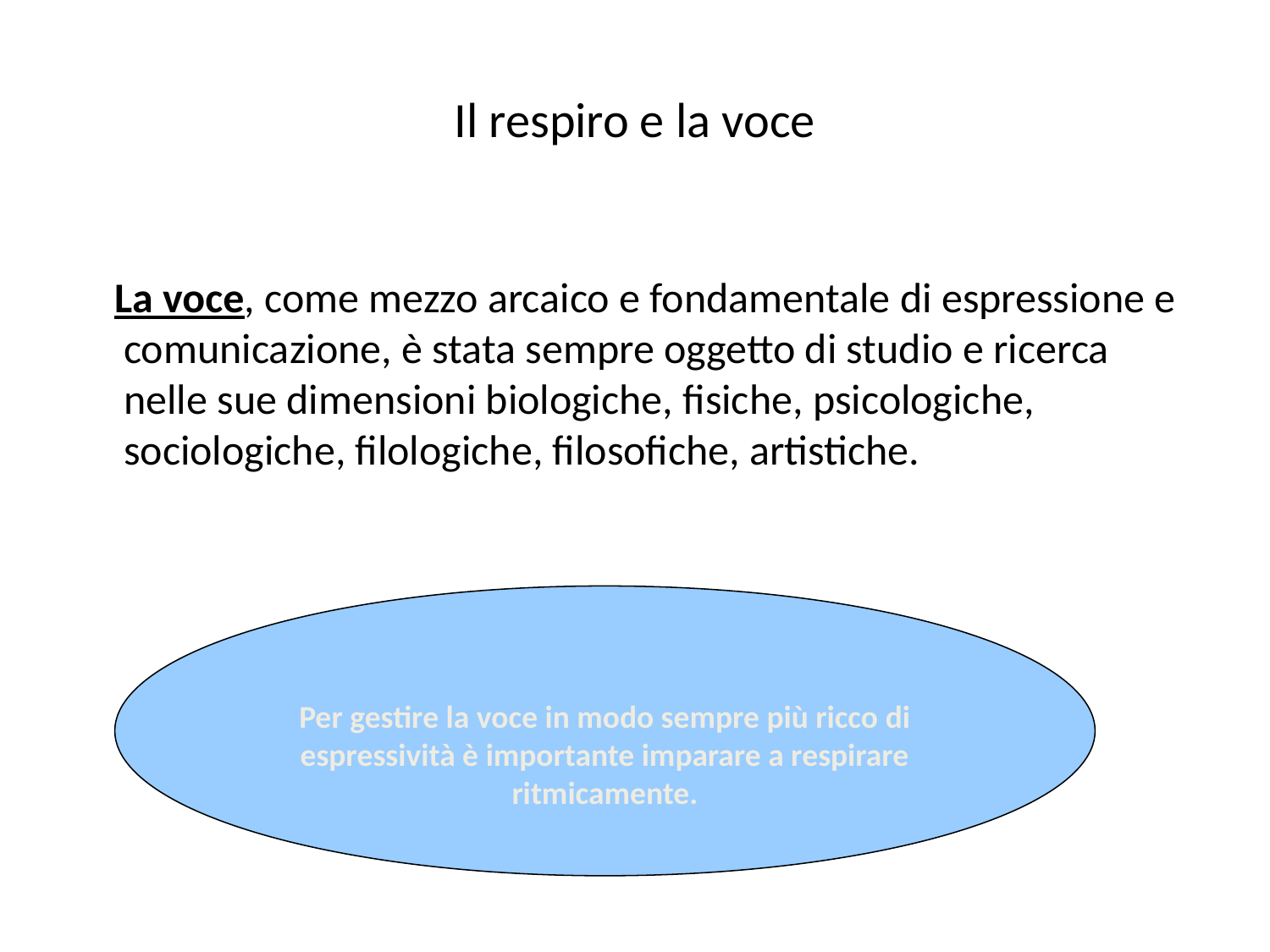

# Il respiro e la voce
    La voce, come mezzo arcaico e fondamentale di espressione e comunicazione, è stata sempre oggetto di studio e ricerca nelle sue dimensioni biologiche, fisiche, psicologiche, sociologiche, filologiche, filosofiche, artistiche.

Per gestire la voce in modo sempre più ricco di espressività è importante imparare a respirare ritmicamente.